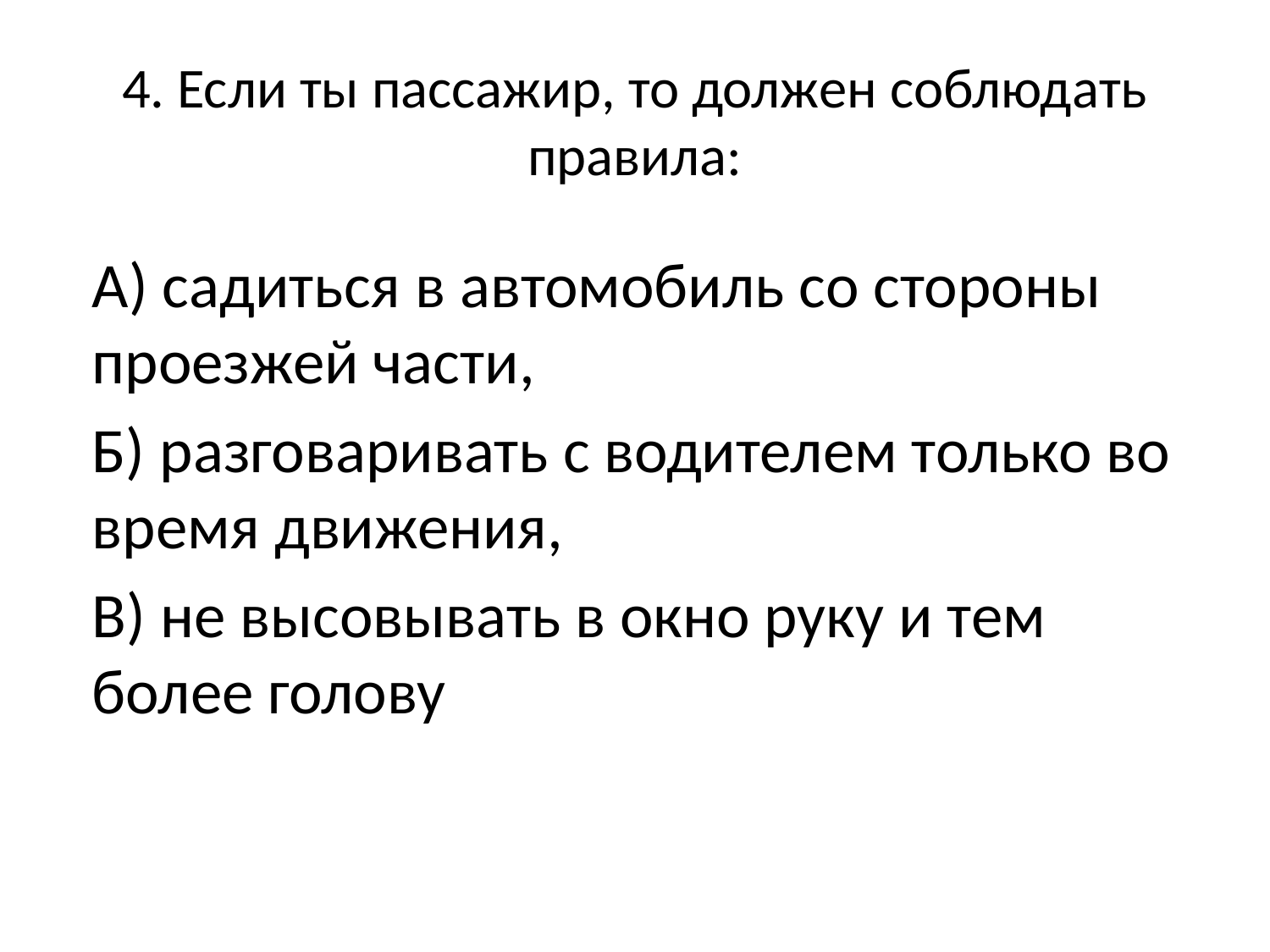

# 4. Если ты пассажир, то должен соблюдать правила:
А) садиться в автомобиль со стороны проезжей части,
Б) разговаривать с водителем только во время движения,
В) не высовывать в окно руку и тем более голову